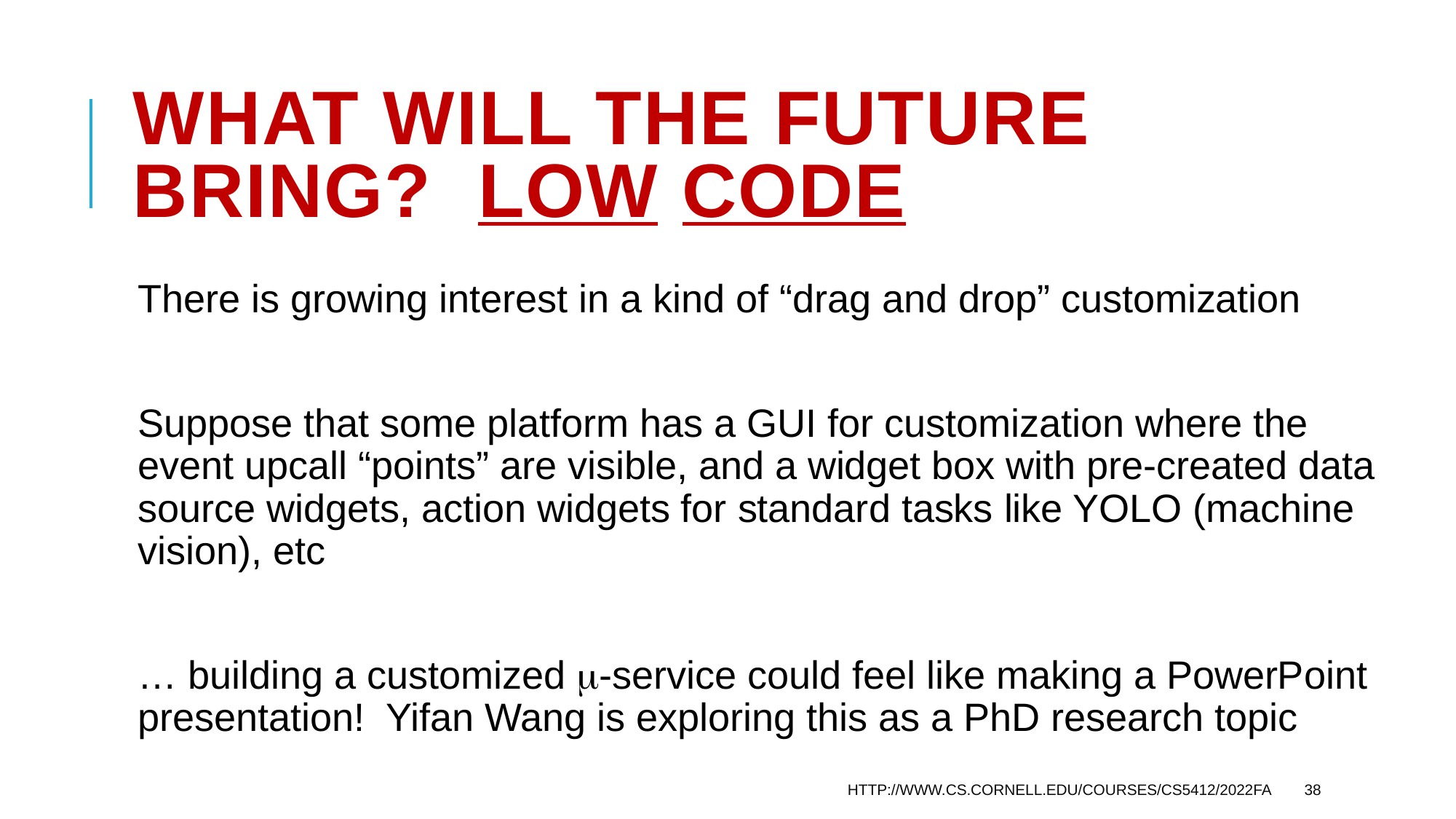

# What will the future bring?  Low code
There is growing interest in a kind of “drag and drop” customization

Suppose that some platform has a GUI for customization where the event upcall “points” are visible, and a widget box with pre-created data source widgets, action widgets for standard tasks like YOLO (machine vision), etc

… building a customized μ-service could feel like making a PowerPoint presentation!  Yifan Wang is exploring this as a PhD research topic
http://www.cs.cornell.edu/courses/cs5412/2022fa
38